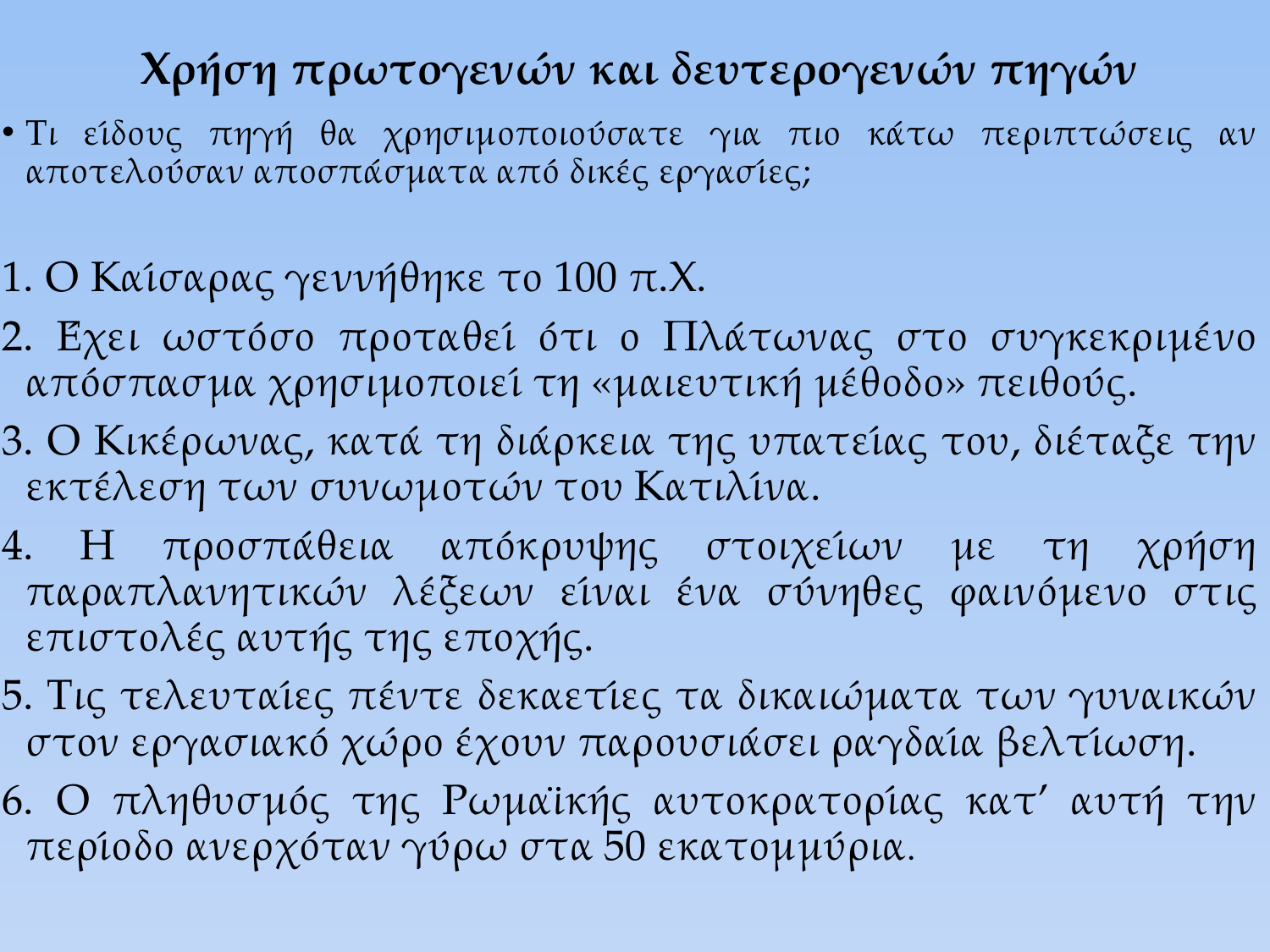

# Χρήση πρωτογενών και δευτερογενών πηγών
Τι είδους πηγή θα χρησιμοποιούσατε για πιο κάτω περιπτώσεις αν αποτελούσαν αποσπάσματα από δικές εργασίες;

 Ο Καίσαρας γεννήθηκε το 100 π.Χ.
 Έχει ωστόσο προταθεί ότι ο Πλάτωνας στο συγκεκριμένο απόσπασμα χρησιμοποιεί τη «μαιευτική μέθοδο» πειθούς.
 Ο Κικέρωνας, κατά τη διάρκεια της υπατείας του, διέταξε την εκτέλεση των συνωμοτών του Κατιλίνα.
 Η προσπάθεια απόκρυψης στοιχείων με τη χρήση παραπλανητικών λέξεων είναι ένα σύνηθες φαινόμενο στις επιστολές αυτής της εποχής.
 Τις τελευταίες πέντε δεκαετίες τα δικαιώματα των γυναικών στον εργασιακό χώρο έχουν παρουσιάσει ραγδαία βελτίωση.
 Ο πληθυσμός της Ρωμαϊκής αυτοκρατορίας κατ’ αυτή την περίοδο ανερχόταν γύρω στα 50 εκατομμύρια.